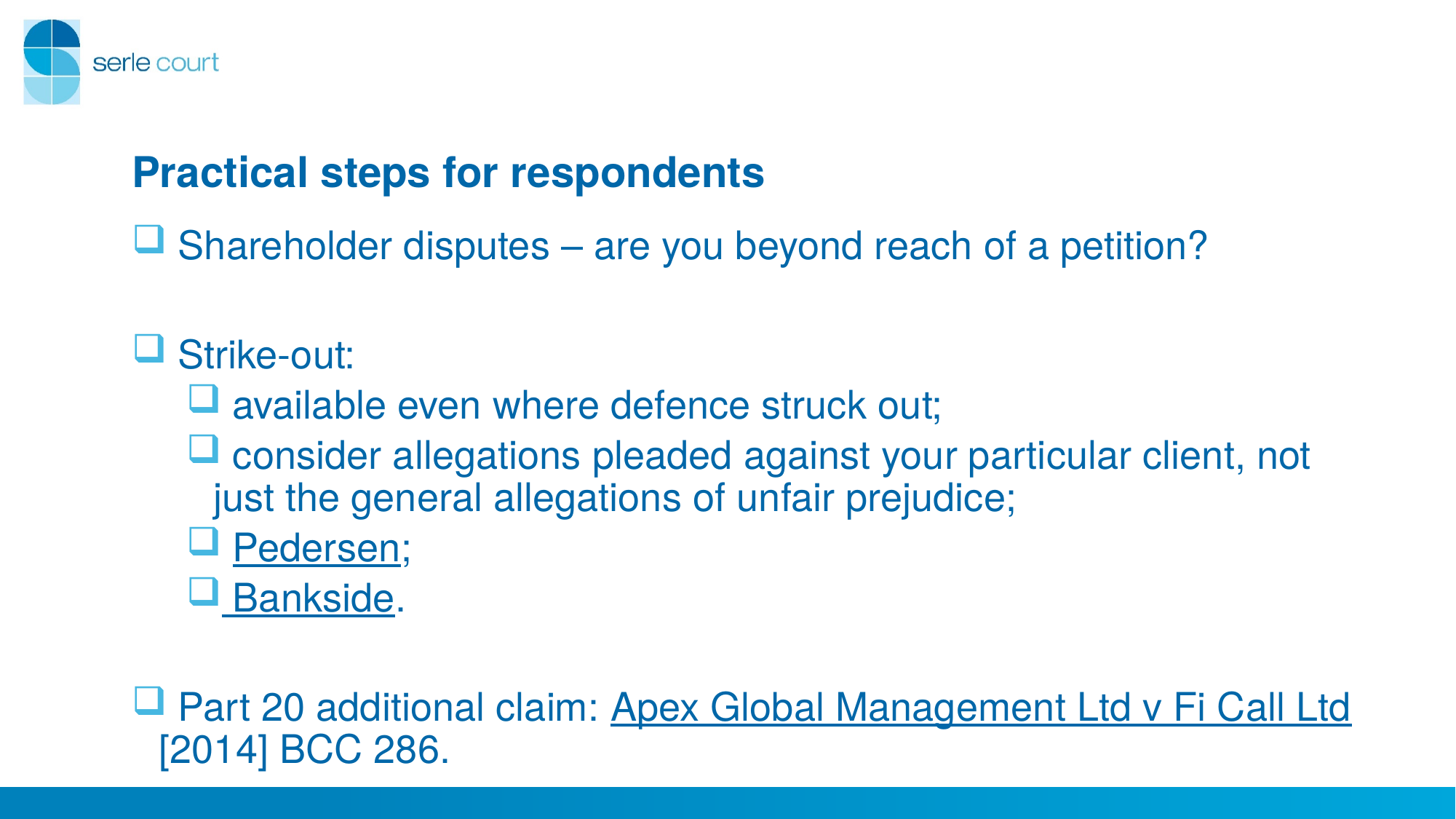

# Practical steps for respondents
 Shareholder disputes – are you beyond reach of a petition?

 Strike-out:
 available even where defence struck out;
 consider allegations pleaded against your particular client, not just the general allegations of unfair prejudice;
 Pedersen;
 Bankside.

 Part 20 additional claim: Apex Global Management Ltd v Fi Call Ltd [2014] BCC 286.